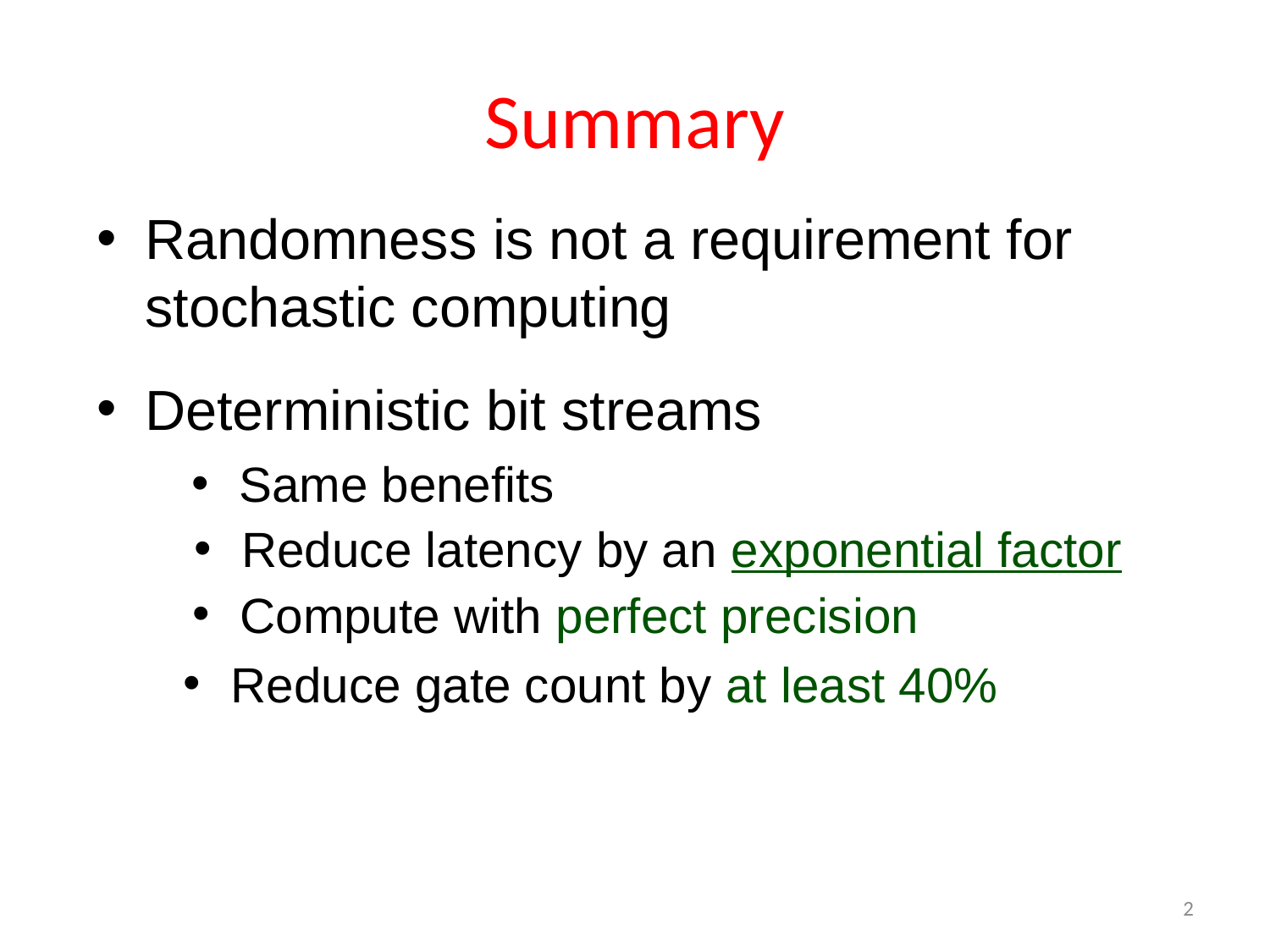

# Summary
Randomness is not a requirement for stochastic computing

Deterministic bit streams

Same benefits
Reduce latency by an exponential factor
Compute with perfect precision
Reduce gate count by at least 40%
2